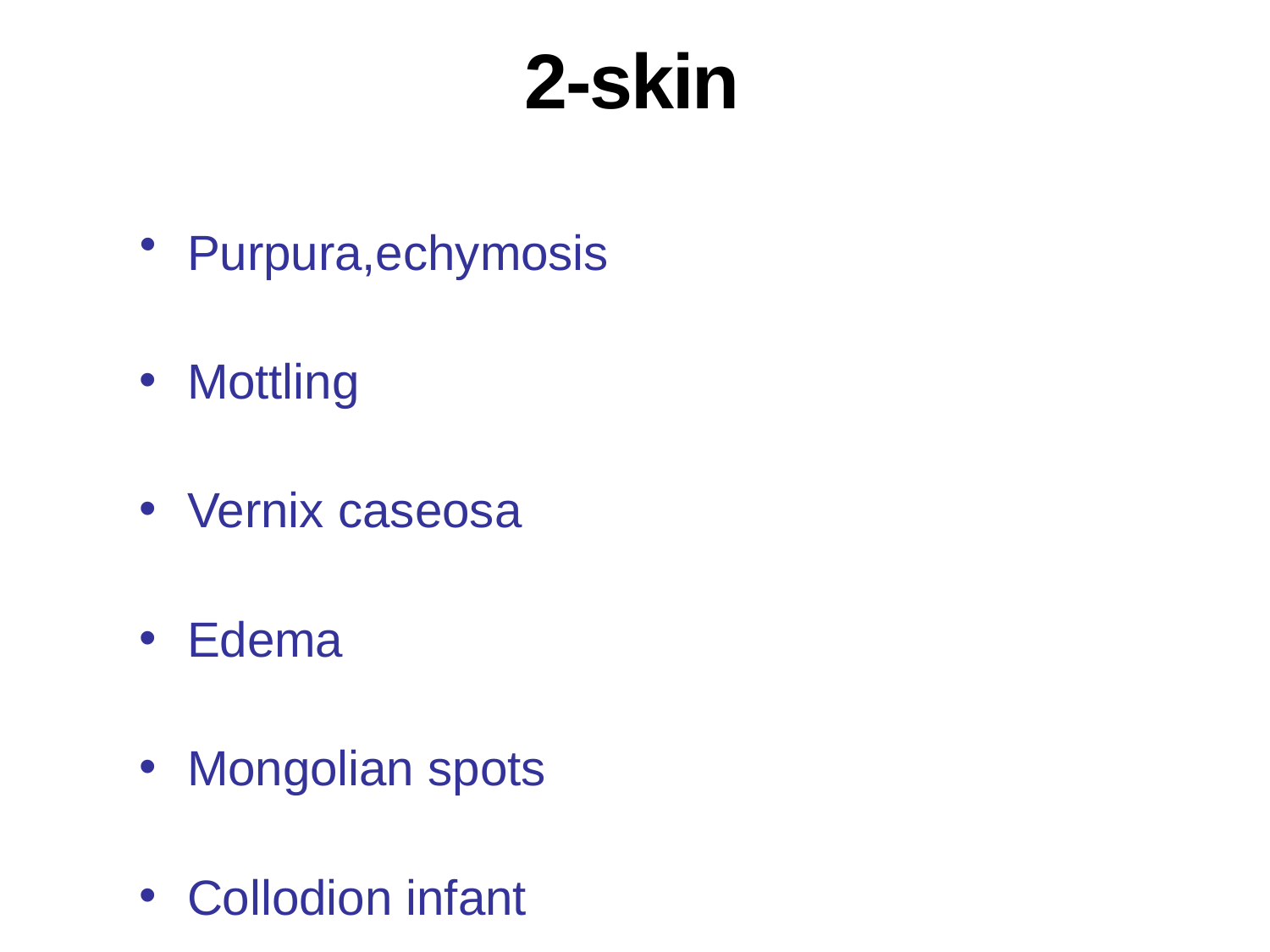

# 2-skin
Purpura,echymosis

Mottling

Vernix caseosa

Edema

Mongolian spots

Collodion infant